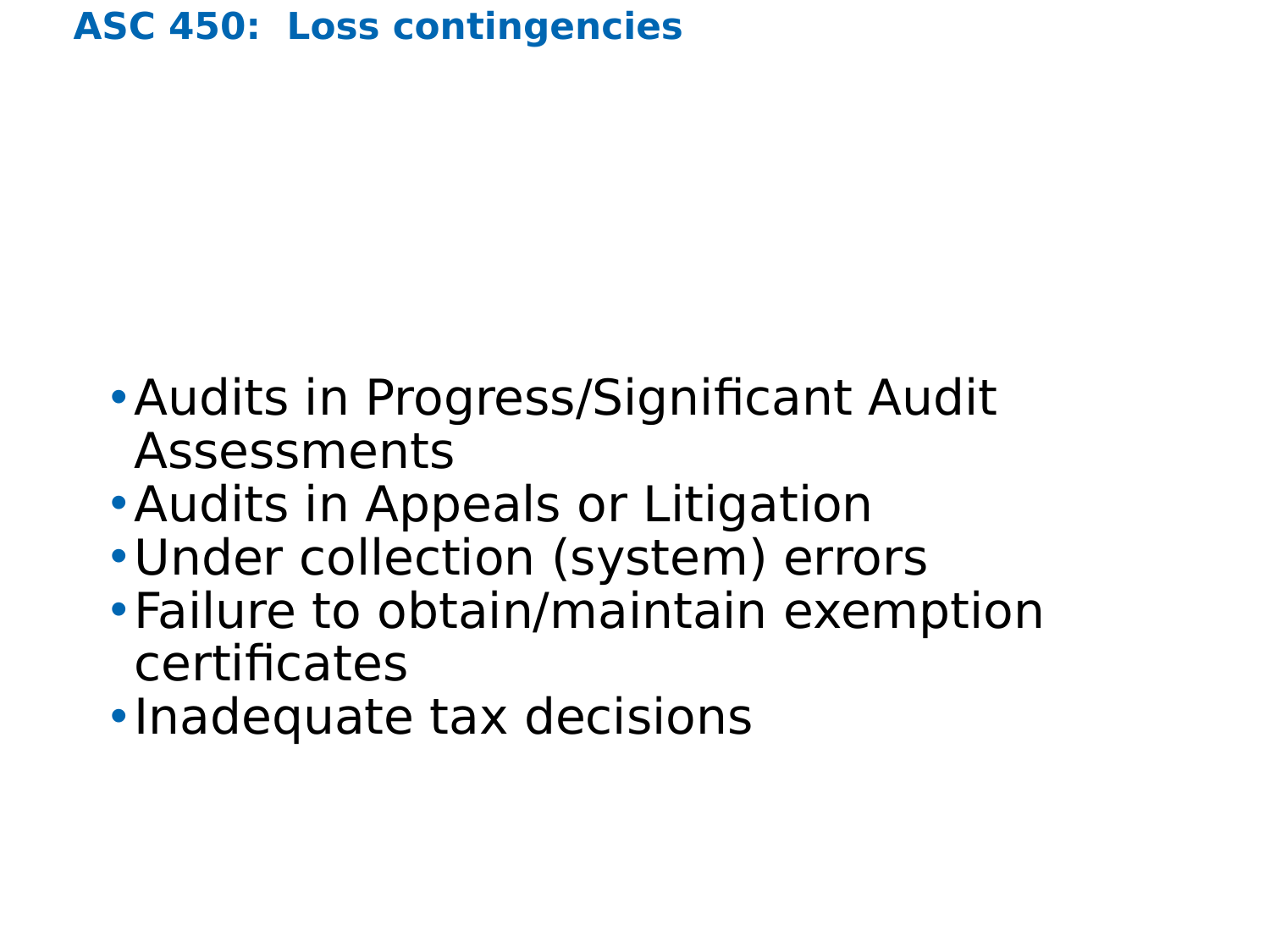

# ASC 450:  Loss contingencies
Situations that may Drive Loss Contingencies
Audits in Progress/Significant Audit Assessments
Audits in Appeals or Litigation
Under collection (system) errors
Failure to obtain/maintain exemption certificates
Inadequate tax decisions